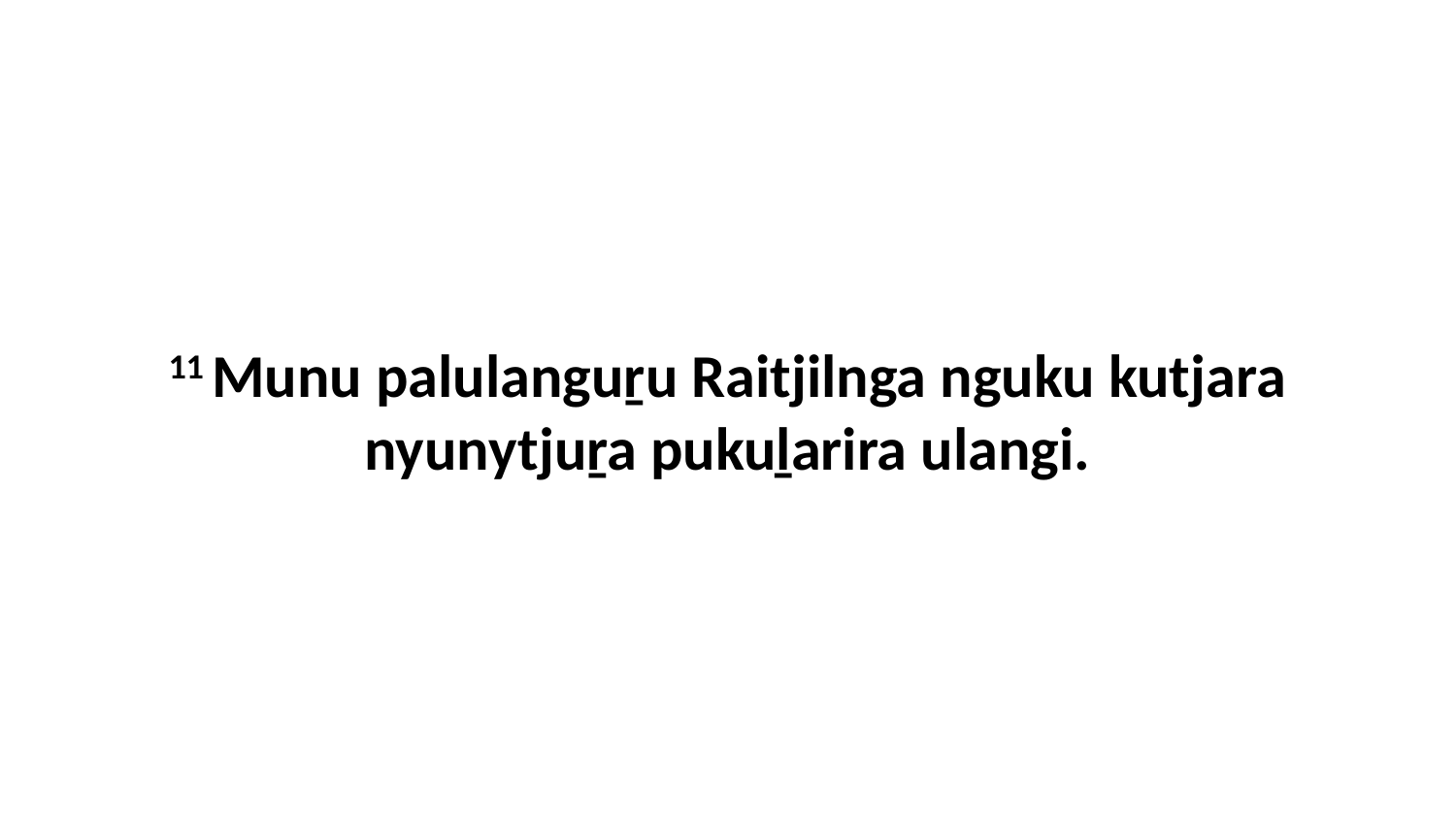

11 Munu palulanguṟu Raitjilnga nguku kutjara nyunytjuṟa pukuḻarira ulangi.